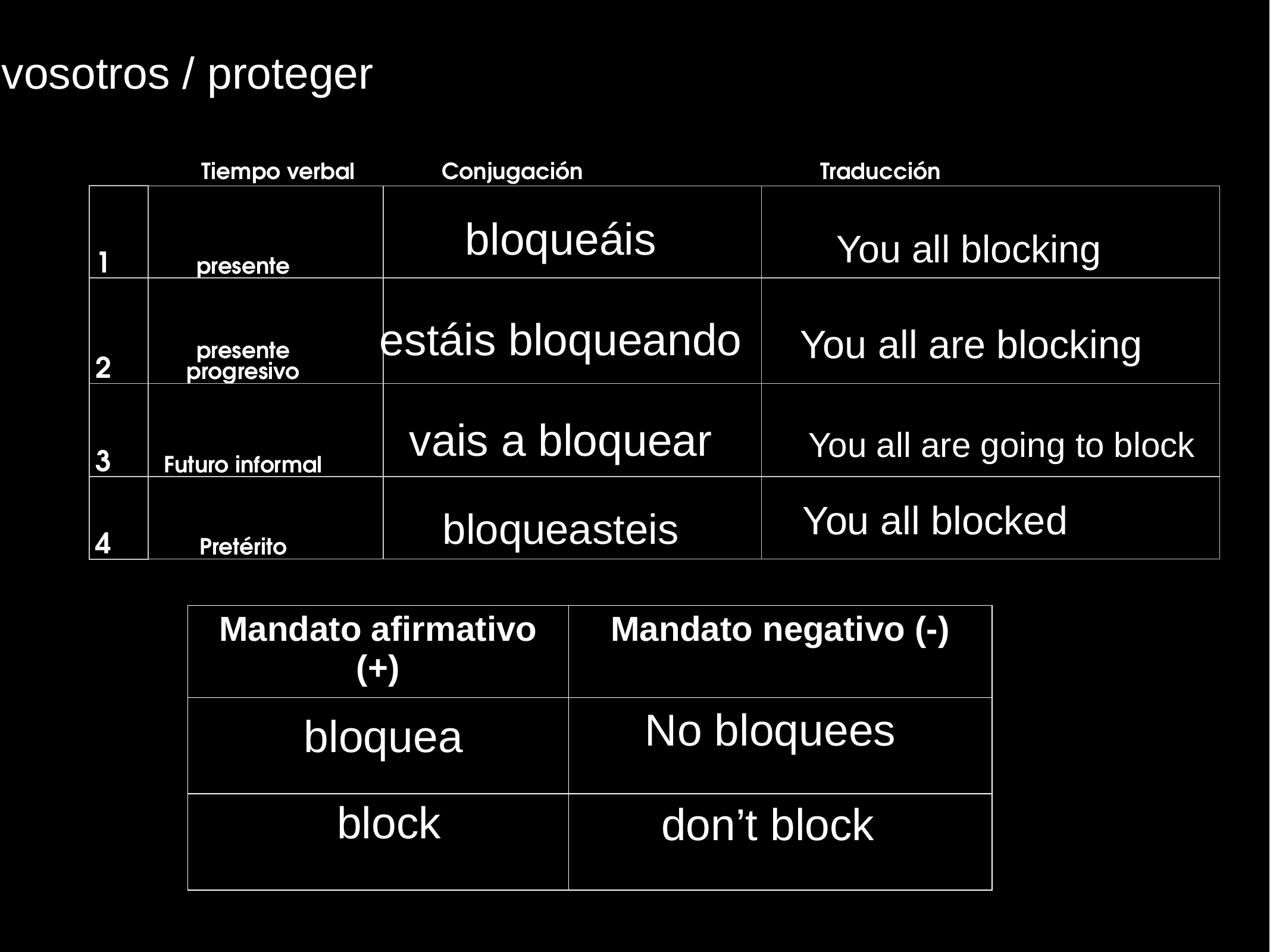

vosotros / proteger
Tiempo verbal
Conjugación
Traducción
| 1 | presente |  |  |
| --- | --- | --- | --- |
| 2 | presente progresivo |  |  |
| 3 | Futuro informal |  |  |
| 4 | Pretérito |  |  |
bloqueáis
You all blocking
estáis bloqueando
You all are blocking
vais a bloquear
You all are going to block
You all blocked
bloqueasteis
| Mandato afirmativo (+) | Mandato negativo (-) |
| --- | --- |
|  |  |
|  |  |
No bloquees
bloquea
block
don’t block